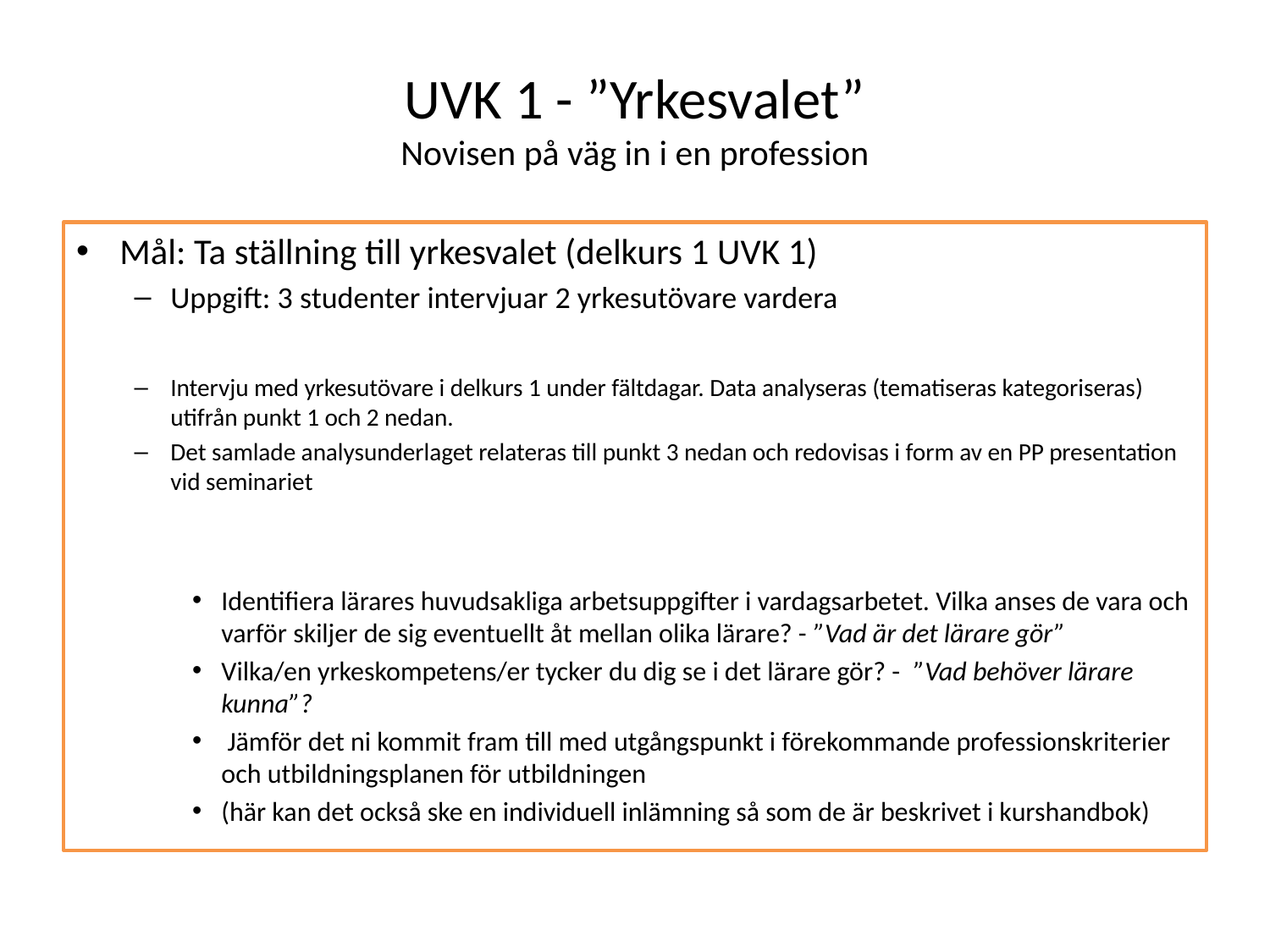

# UVK 1 - ”Yrkesvalet” Novisen på väg in i en profession
Mål: Ta ställning till yrkesvalet (delkurs 1 UVK 1)
Uppgift: 3 studenter intervjuar 2 yrkesutövare vardera

Intervju med yrkesutövare i delkurs 1 under fältdagar. Data analyseras (tematiseras kategoriseras) utifrån punkt 1 och 2 nedan.
Det samlade analysunderlaget relateras till punkt 3 nedan och redovisas i form av en PP presentation vid seminariet

Identifiera lärares huvudsakliga arbetsuppgifter i vardagsarbetet. Vilka anses de vara och varför skiljer de sig eventuellt åt mellan olika lärare? - ”Vad är det lärare gör”
Vilka/en yrkeskompetens/er tycker du dig se i det lärare gör? -  ”Vad behöver lärare kunna”?
 Jämför det ni kommit fram till med utgångspunkt i förekommande professionskriterier och utbildningsplanen för utbildningen
(här kan det också ske en individuell inlämning så som de är beskrivet i kurshandbok)